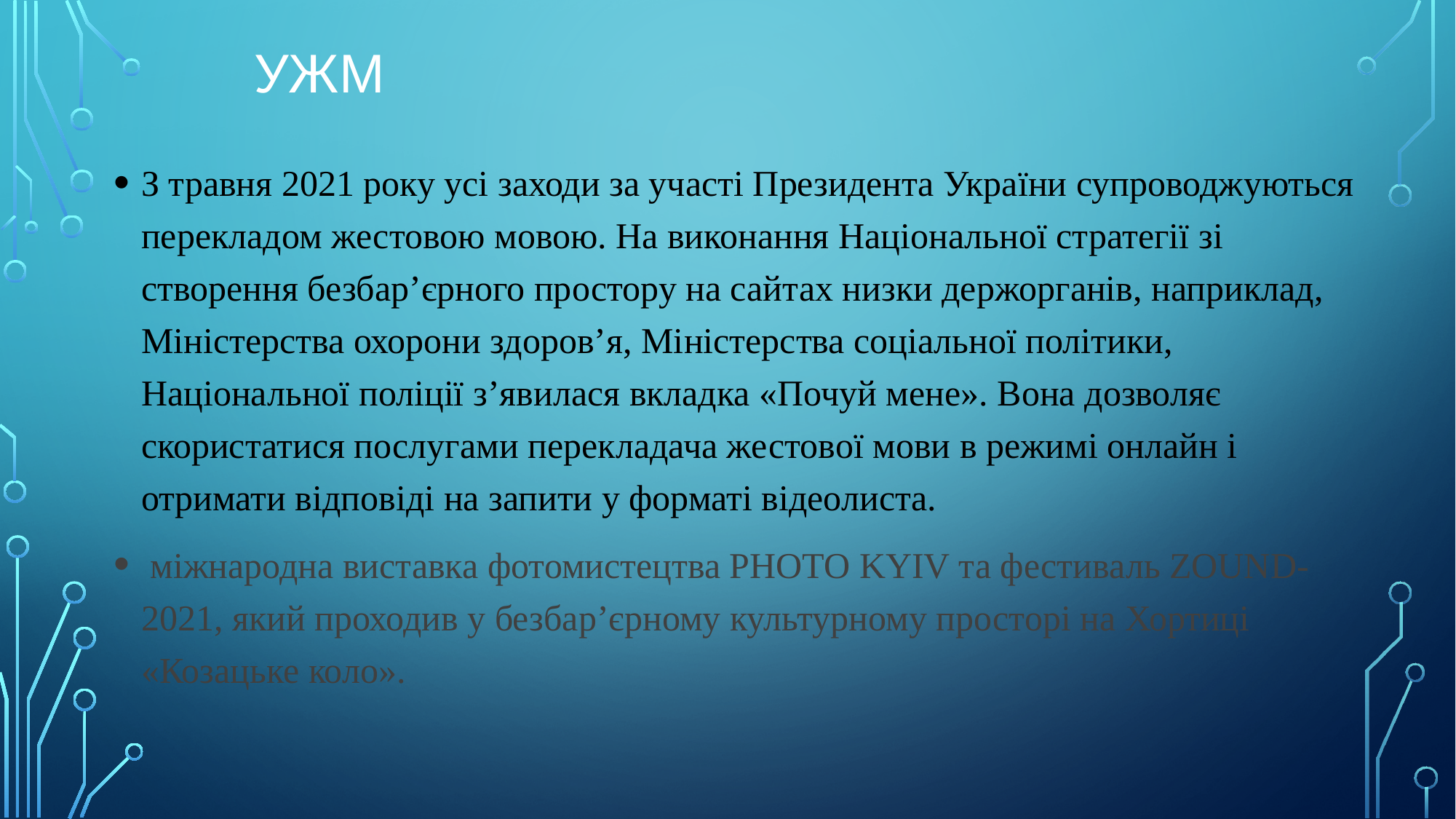

# УЖМ
З травня 2021 року усі заходи за участі Президента України супроводжуються перекладом жестовою мовою. На виконання Національної стратегії зі створення безбар’єрного простору на сайтах низки держорганів, наприклад, Міністерства охорони здоров’я, Міністерства соціальної політики, Національної поліції з’явилася вкладка «Почуй мене». Вона дозволяє скористатися послугами перекладача жестової мови в режимі онлайн і отримати відповіді на запити у форматі відеолиста.
 міжнародна виставка фотомистецтва PHOTO KYIV та фестиваль ZOUND-2021, який проходив у безбар’єрному культурному просторі на Хортиці «Козацьке коло».